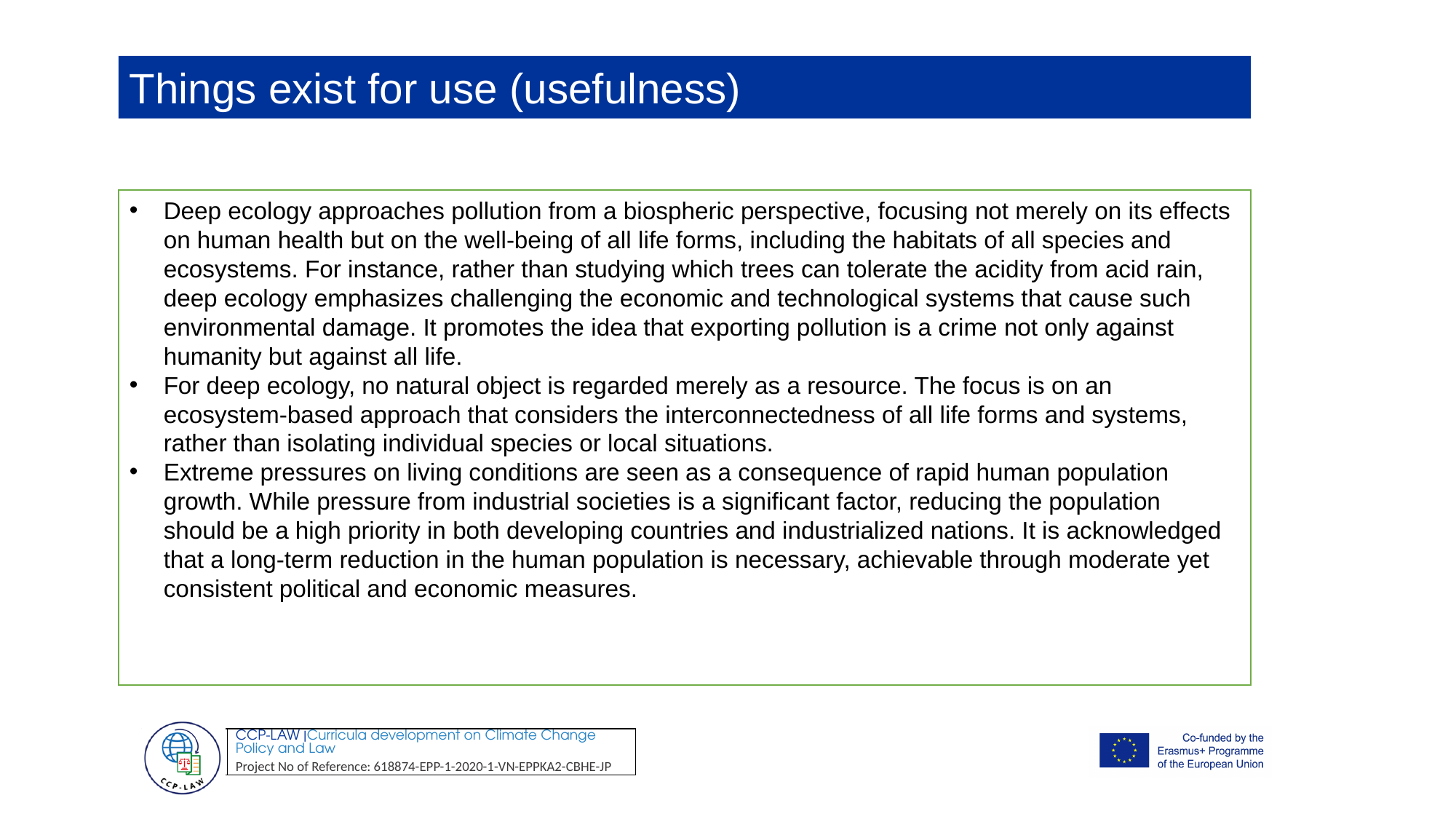

Things exist for use (usefulness)

Deep ecology approaches pollution from a biospheric perspective, focusing not merely on its effects on human health but on the well-being of all life forms, including the habitats of all species and ecosystems. For instance, rather than studying which trees can tolerate the acidity from acid rain, deep ecology emphasizes challenging the economic and technological systems that cause such environmental damage. It promotes the idea that exporting pollution is a crime not only against humanity but against all life.
For deep ecology, no natural object is regarded merely as a resource. The focus is on an ecosystem-based approach that considers the interconnectedness of all life forms and systems, rather than isolating individual species or local situations.
Extreme pressures on living conditions are seen as a consequence of rapid human population growth. While pressure from industrial societies is a significant factor, reducing the population should be a high priority in both developing countries and industrialized nations. It is acknowledged that a long-term reduction in the human population is necessary, achievable through moderate yet consistent political and economic measures.